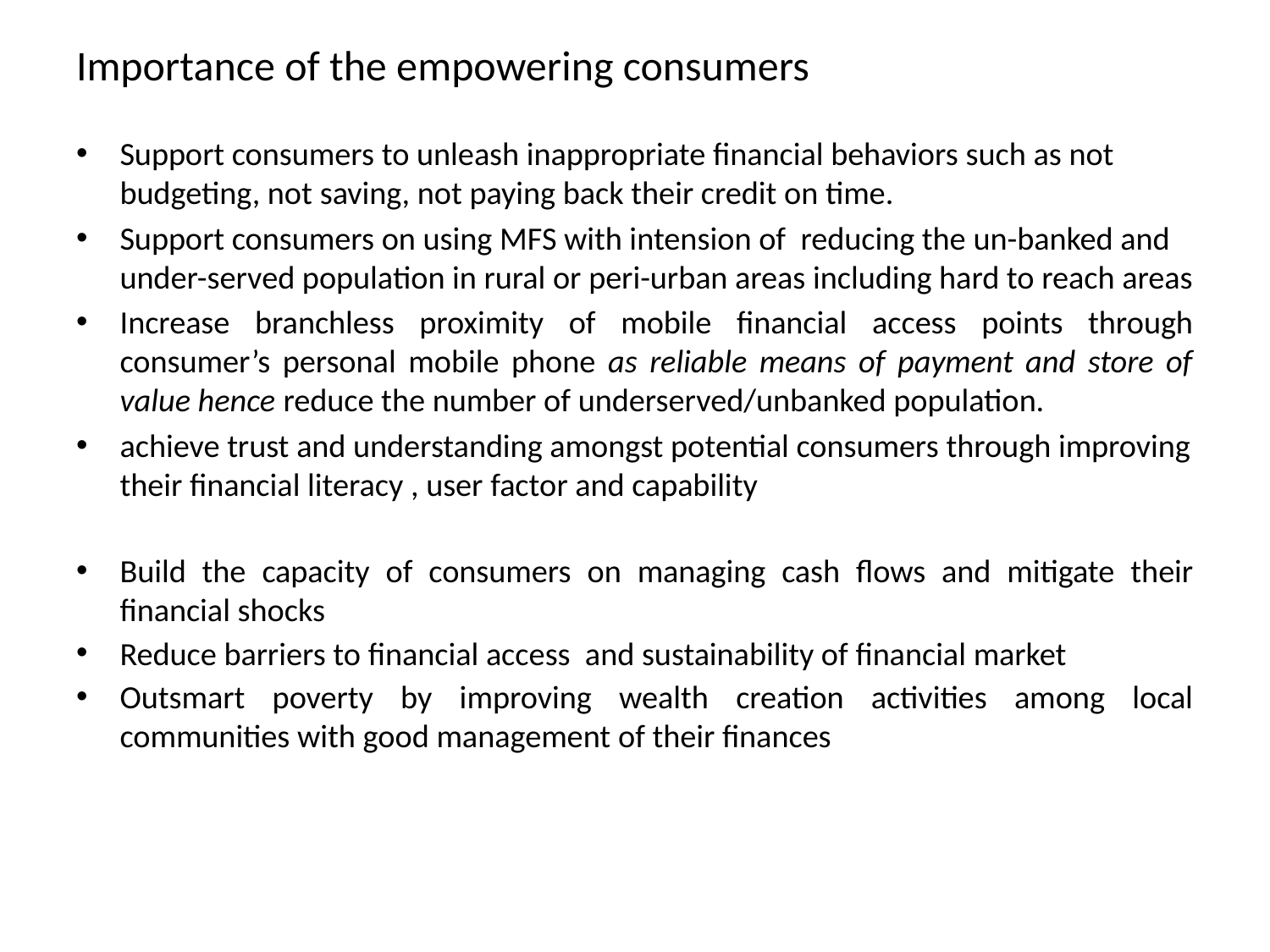

# Importance of the empowering consumers
Support consumers to unleash inappropriate financial behaviors such as not budgeting, not saving, not paying back their credit on time.
Support consumers on using MFS with intension of  reducing the un-banked and under-served population in rural or peri-urban areas including hard to reach areas
Increase branchless proximity of mobile financial access points through consumer’s personal mobile phone as reliable means of payment and store of value hence reduce the number of underserved/unbanked population.
achieve trust and understanding amongst potential consumers through improving their financial literacy , user factor and capability

Build the capacity of consumers on managing cash flows and mitigate their financial shocks
Reduce barriers to financial access  and sustainability of financial market
Outsmart poverty by improving wealth creation activities among local communities with good management of their finances